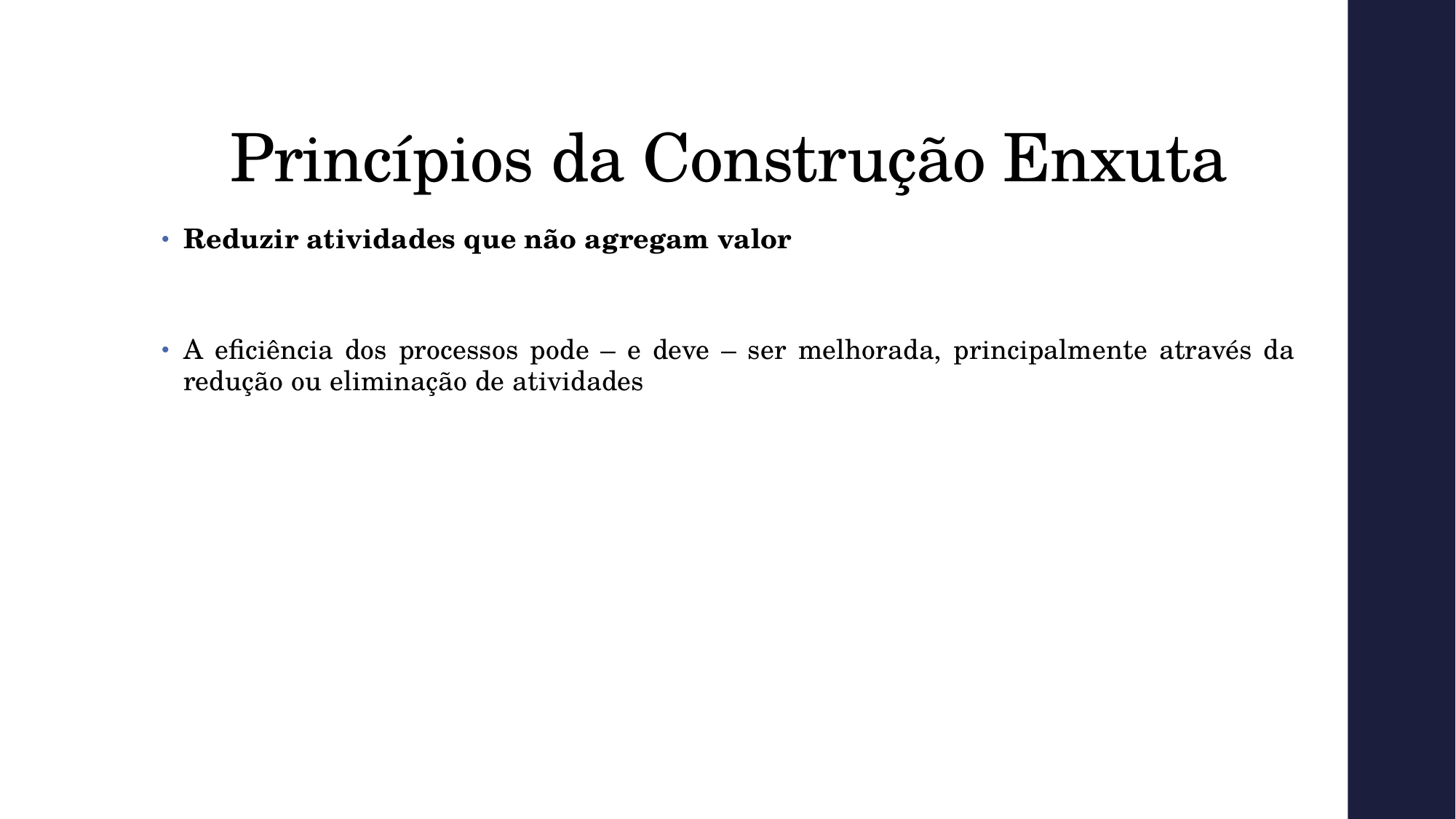

# Princípios da Construção Enxuta
Reduzir atividades que não agregam valor

A eficiência dos processos pode – e deve – ser melhorada, principalmente através da redução ou eliminação de atividades